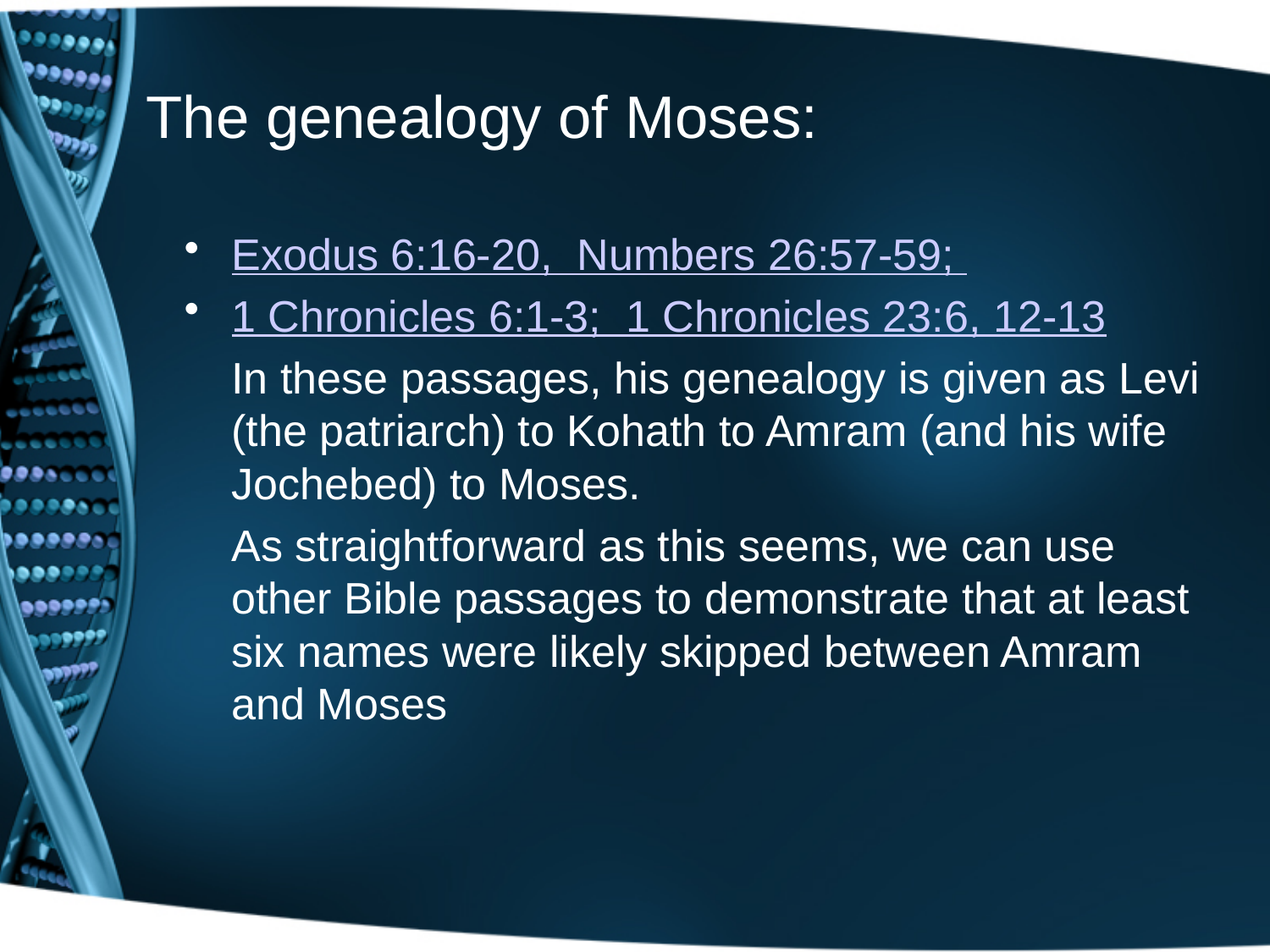

# The genealogy of Moses:
Exodus 6:16-20,  Numbers 26:57-59;
1 Chronicles 6:1-3;  1 Chronicles 23:6, 12-13
	In these passages, his genealogy is given as Levi (the patriarch) to Kohath to Amram (and his wife Jochebed) to Moses.
	As straightforward as this seems, we can use other Bible passages to demonstrate that at least six names were likely skipped between Amram and Moses